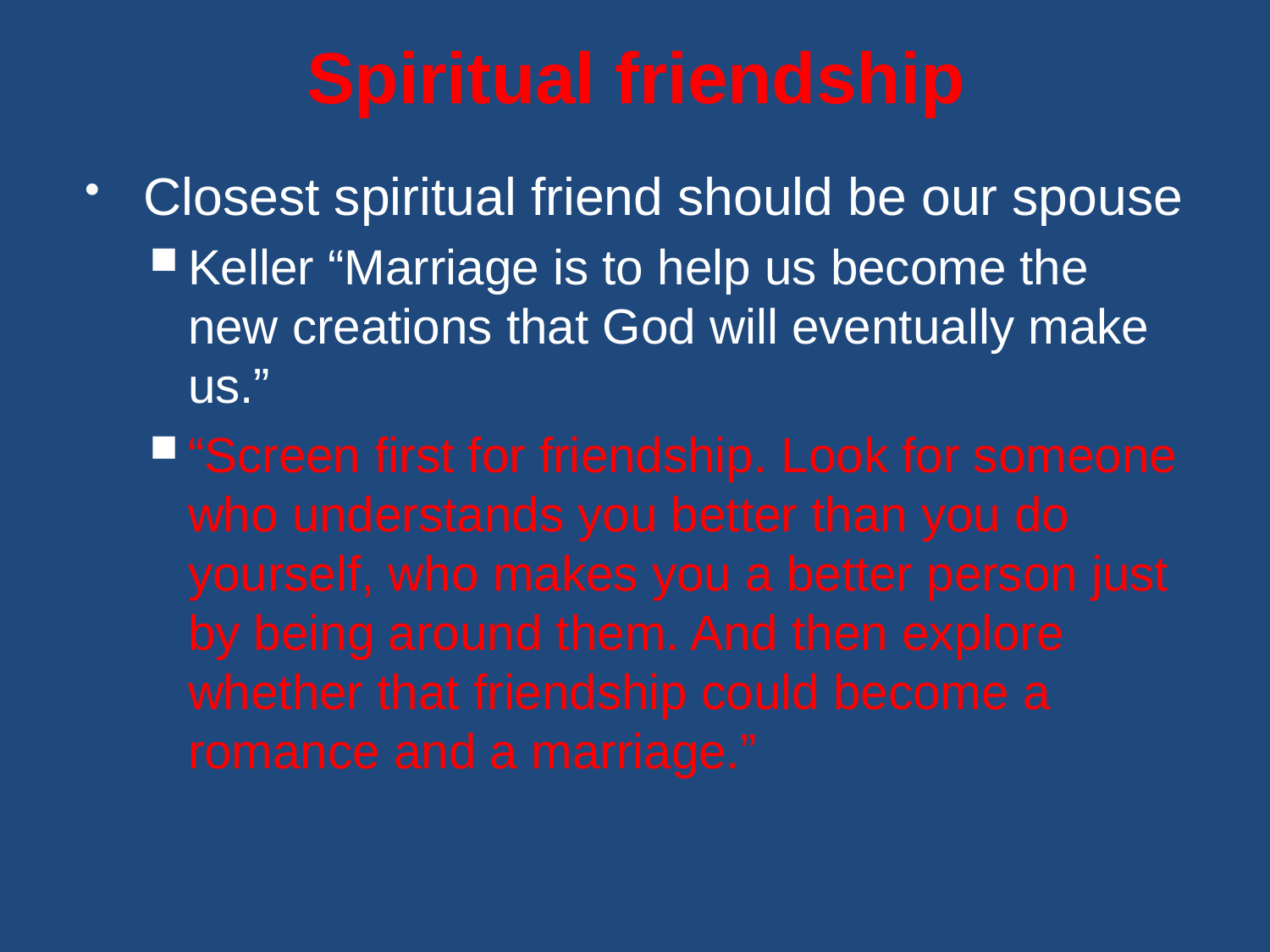

# Spiritual friendship
Closest spiritual friend should be our spouse
Keller “Marriage is to help us become the new creations that God will eventually make us.”
“Screen first for friendship. Look for someone who understands you better than you do yourself, who makes you a better person just by being around them. And then explore whether that friendship could become a romance and a marriage.”